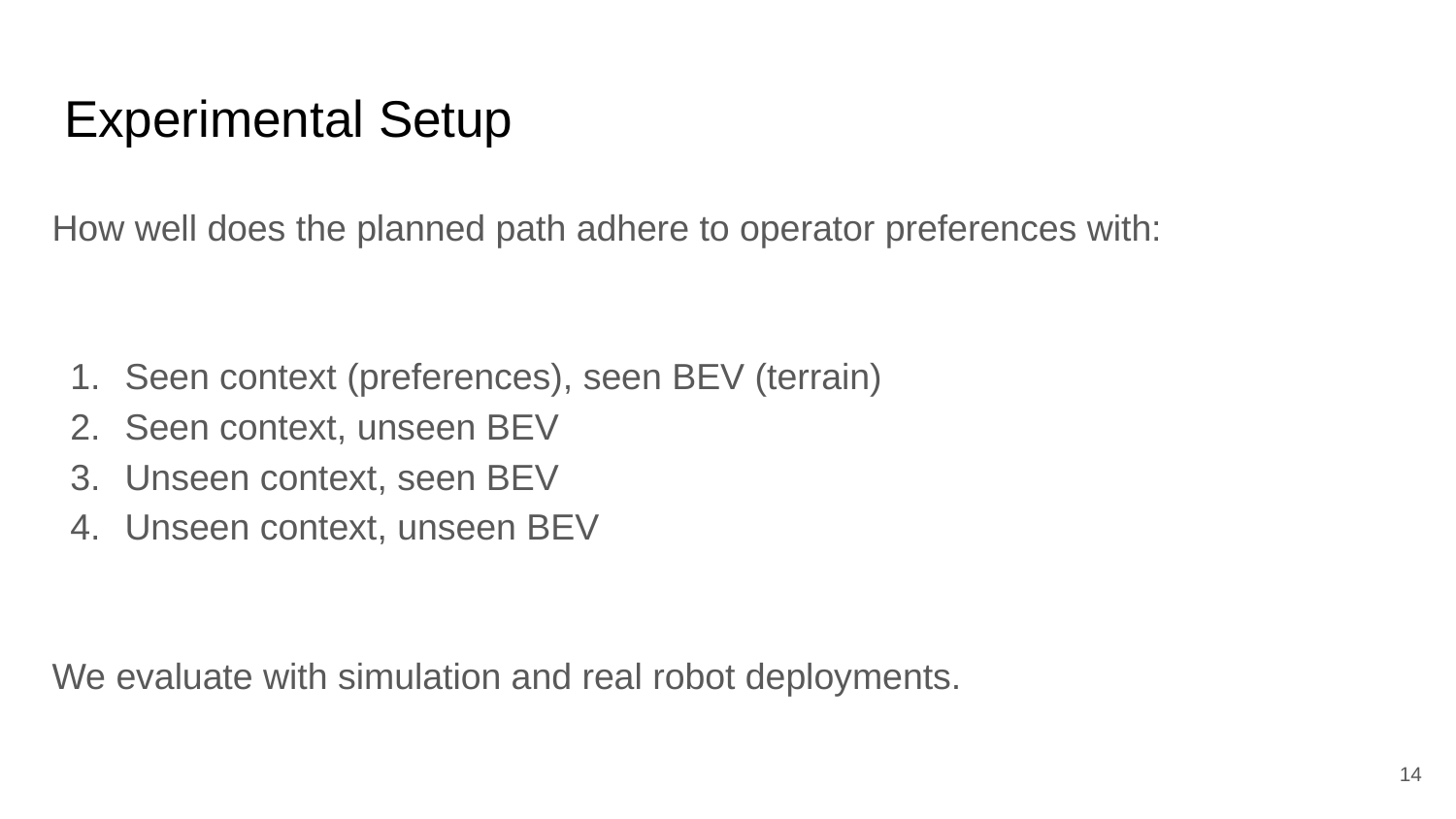

# Experimental Setup
How well does the planned path adhere to operator preferences with:

Seen context (preferences), seen BEV (terrain)
Seen context, unseen BEV
Unseen context, seen BEV
Unseen context, unseen BEV

We evaluate with simulation and real robot deployments.
14